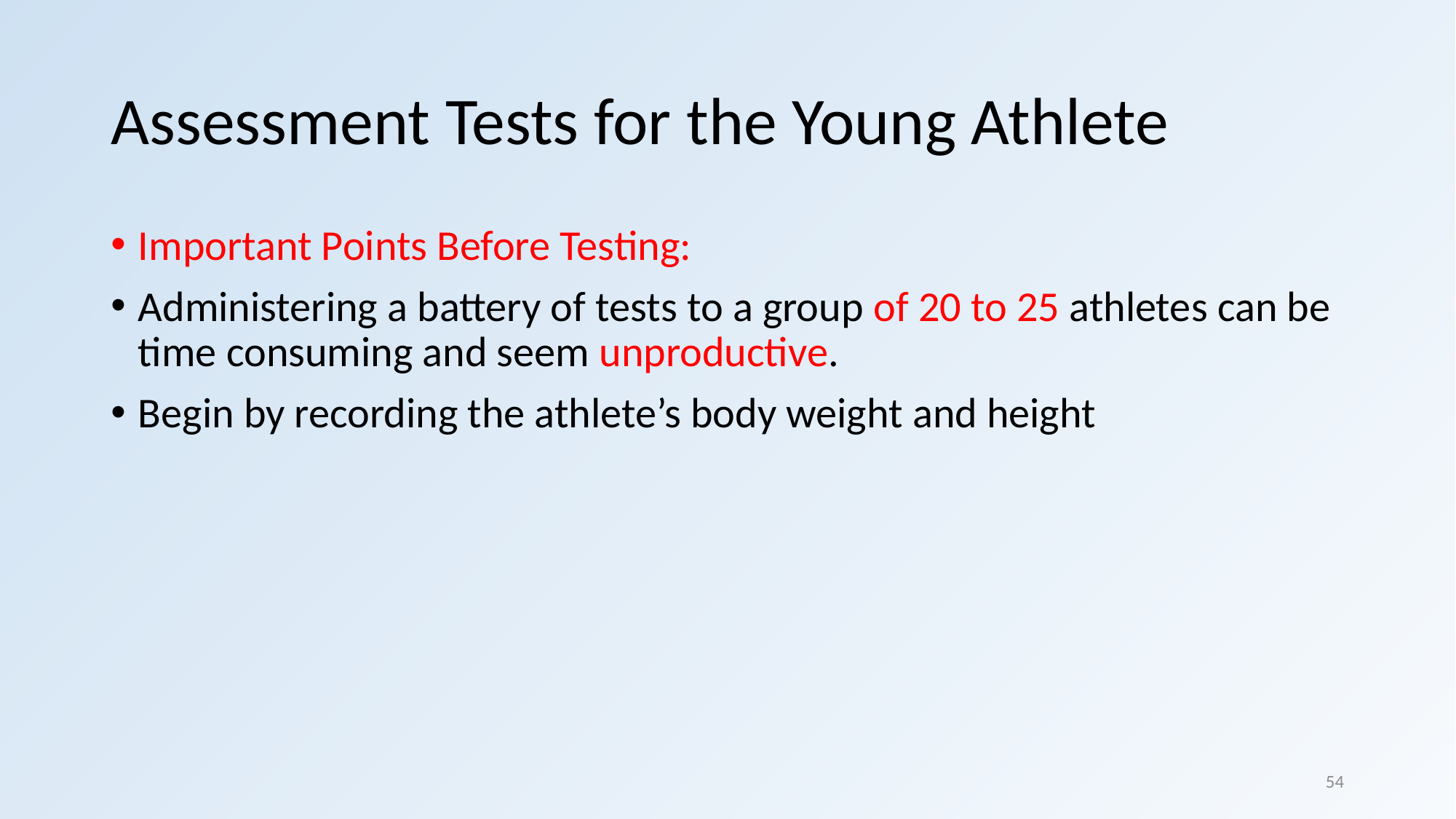

# Assessment Tests for the Young Athlete
Important Points Before Testing:
Administering a battery of tests to a group of 20 to 25 athletes can be  time consuming and seem unproductive.
Begin by recording the athlete’s body weight and height

54